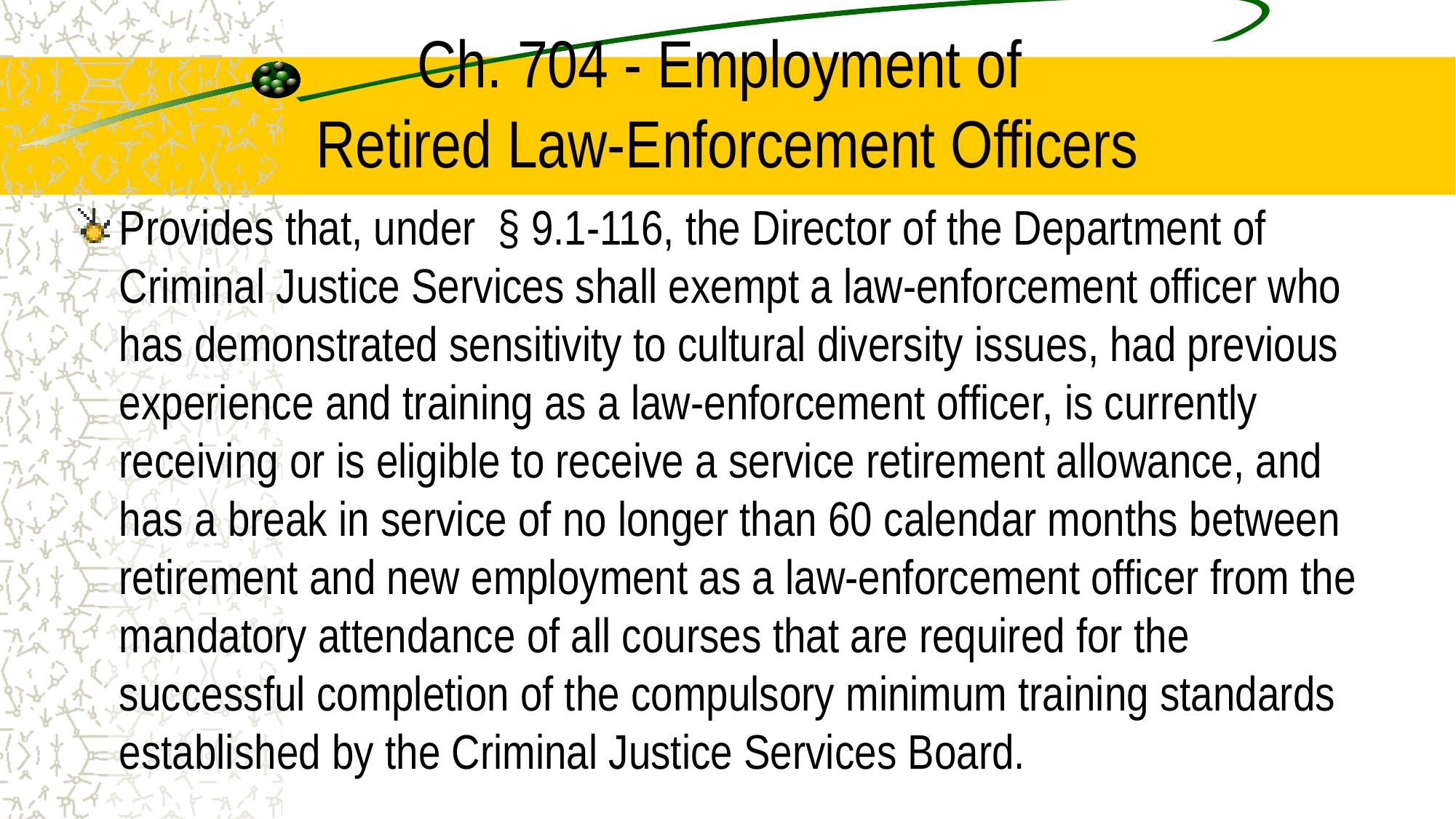

# Ch. 704 - Employment of Retired Law-Enforcement Officers
Provides that, under  § 9.1-116, the Director of the Department of Criminal Justice Services shall exempt a law-enforcement officer who has demonstrated sensitivity to cultural diversity issues, had previous experience and training as a law-enforcement officer, is currently receiving or is eligible to receive a service retirement allowance, and has a break in service of no longer than 60 calendar months between retirement and new employment as a law-enforcement officer from the mandatory attendance of all courses that are required for the successful completion of the compulsory minimum training standards established by the Criminal Justice Services Board.